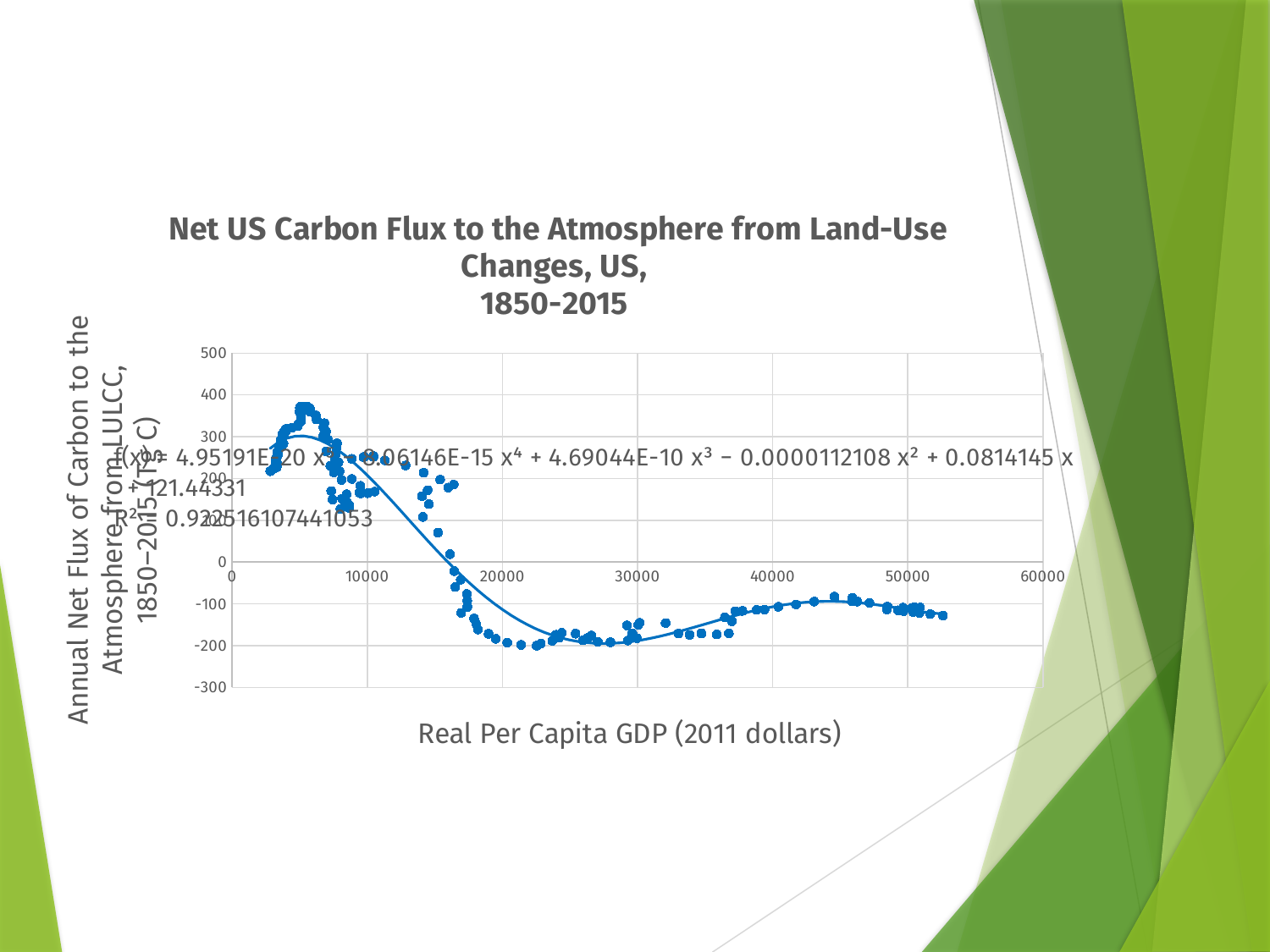

### Chart: Net US Carbon Flux to the Atmosphere from Land-Use Changes, US,
1850-2015

| Category | USA_HN2017 |
|---|---|